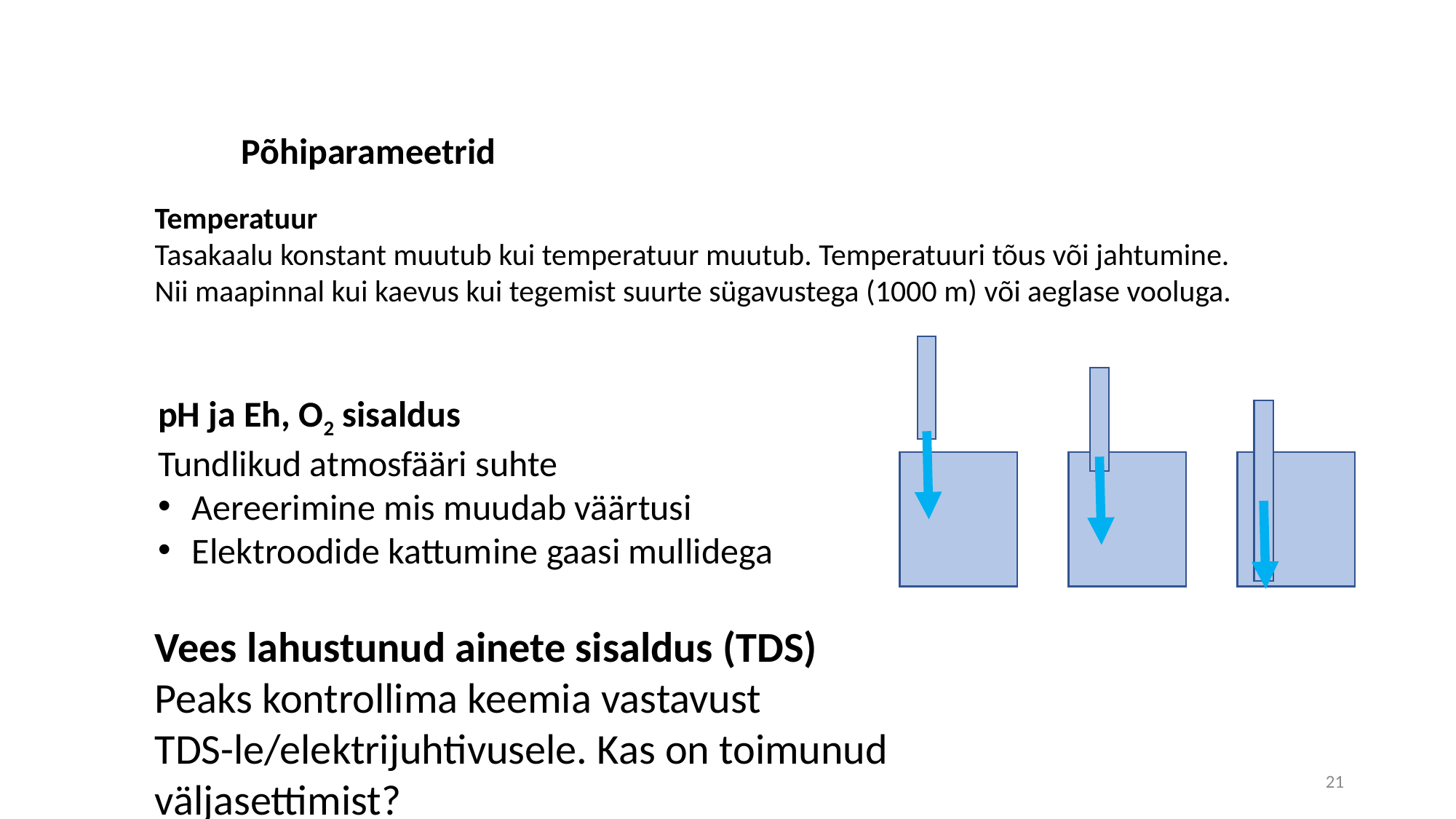

Põhiparameetrid
Temperatuur
Tasakaalu konstant muutub kui temperatuur muutub. Temperatuuri tõus või jahtumine. Nii maapinnal kui kaevus kui tegemist suurte sügavustega (1000 m) või aeglase vooluga.

pH ja Eh, O2 sisaldus
Tundlikud atmosfääri suhte
Aereerimine mis muudab väärtusi
Elektroodide kattumine gaasi mullidega

Vees lahustunud ainete sisaldus (TDS)
Peaks kontrollima keemia vastavust TDS-le/elektrijuhtivusele. Kas on toimunud väljasettimist?

21